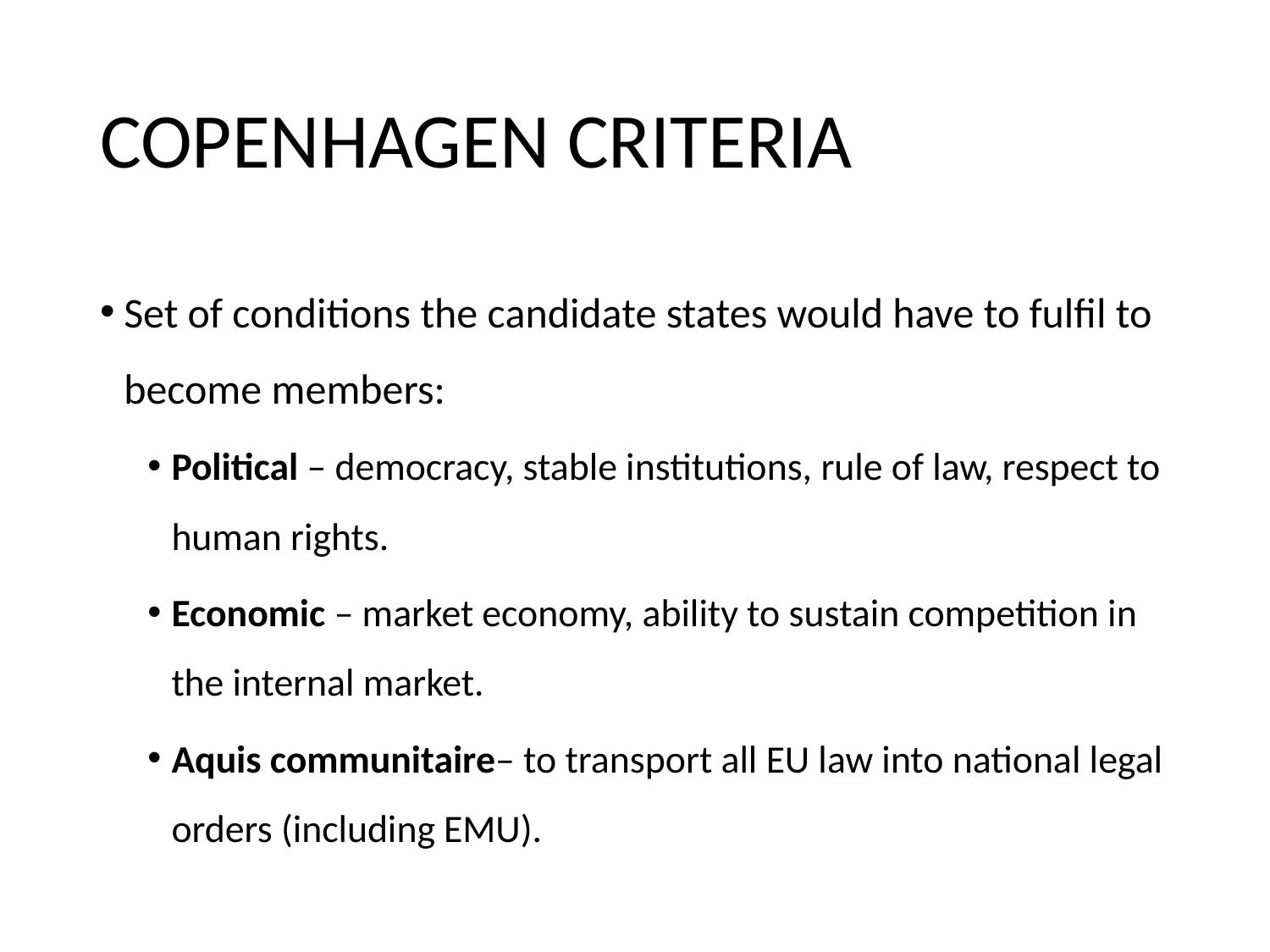

# COPENHAGEN CRITERIA
Set of conditions the candidate states would have to fulfil to become members:
Political – democracy, stable institutions, rule of law, respect to human rights.
Economic – market economy, ability to sustain competition in the internal market.
Aquis communitaire– to transport all EU law into national legal orders (including EMU).